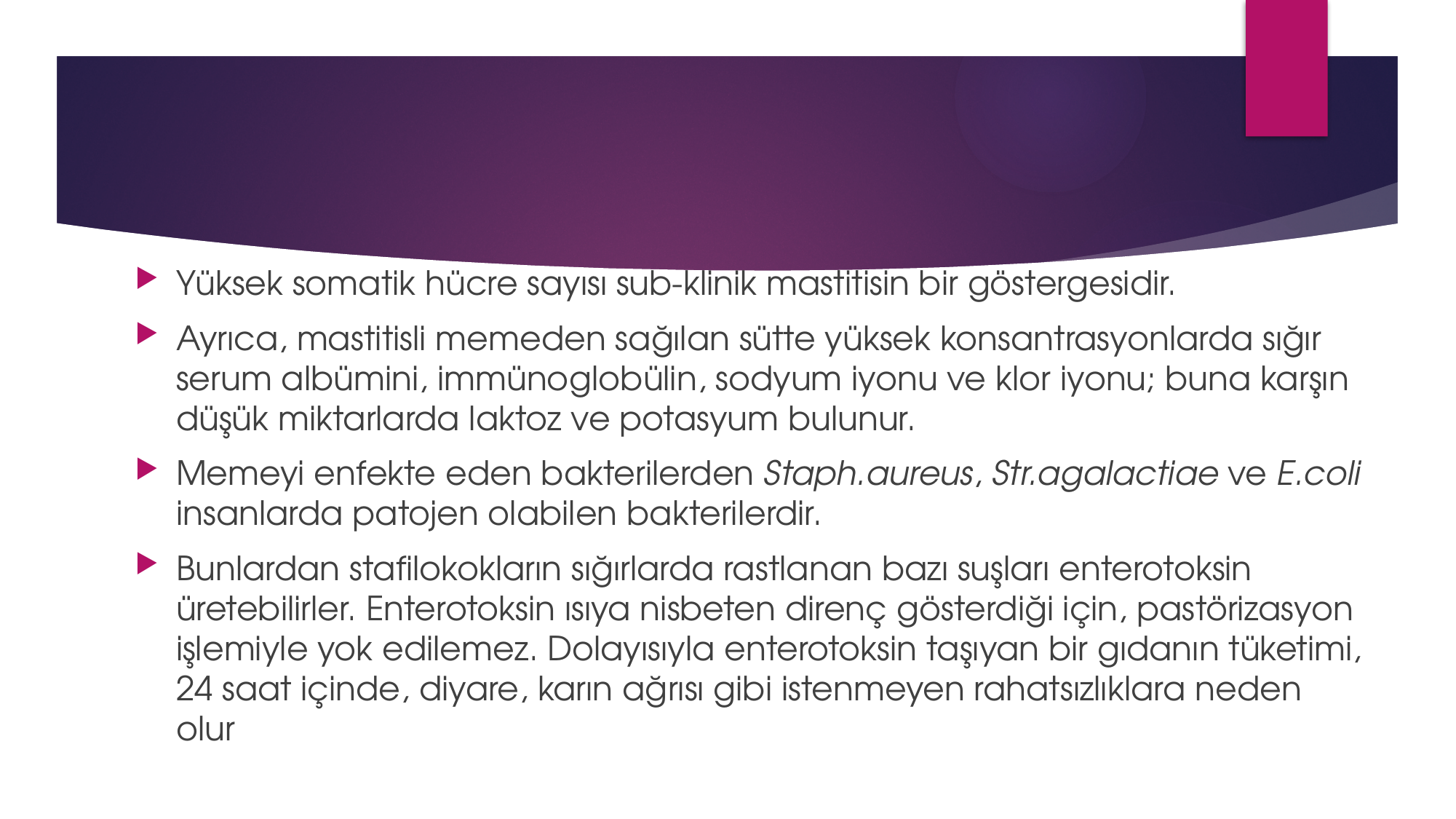

#
Yüksek somatik hücre sayısı sub-klinik mastitisin bir göstergesidir.
Ayrıca, mastitisli memeden sağılan sütte yüksek konsantrasyonlarda sığır serum albümini, immünoglobülin, sodyum iyonu ve klor iyonu; buna karşın düşük miktarlarda laktoz ve potasyum bulunur.
Memeyi enfekte eden bakterilerden Staph.aureus, Str.agalactiae ve E.coli insanlarda patojen olabilen bakterilerdir.
Bunlardan stafilokokların sığırlarda rastlanan bazı suşları enterotoksin üretebilirler. Enterotoksin ısıya nisbeten direnç gösterdiği için, pastörizasyon işlemiyle yok edilemez. Dolayısıyla enterotoksin taşıyan bir gıdanın tüketimi, 24 saat içinde, diyare, karın ağrısı gibi istenmeyen rahatsızlıklara neden olur